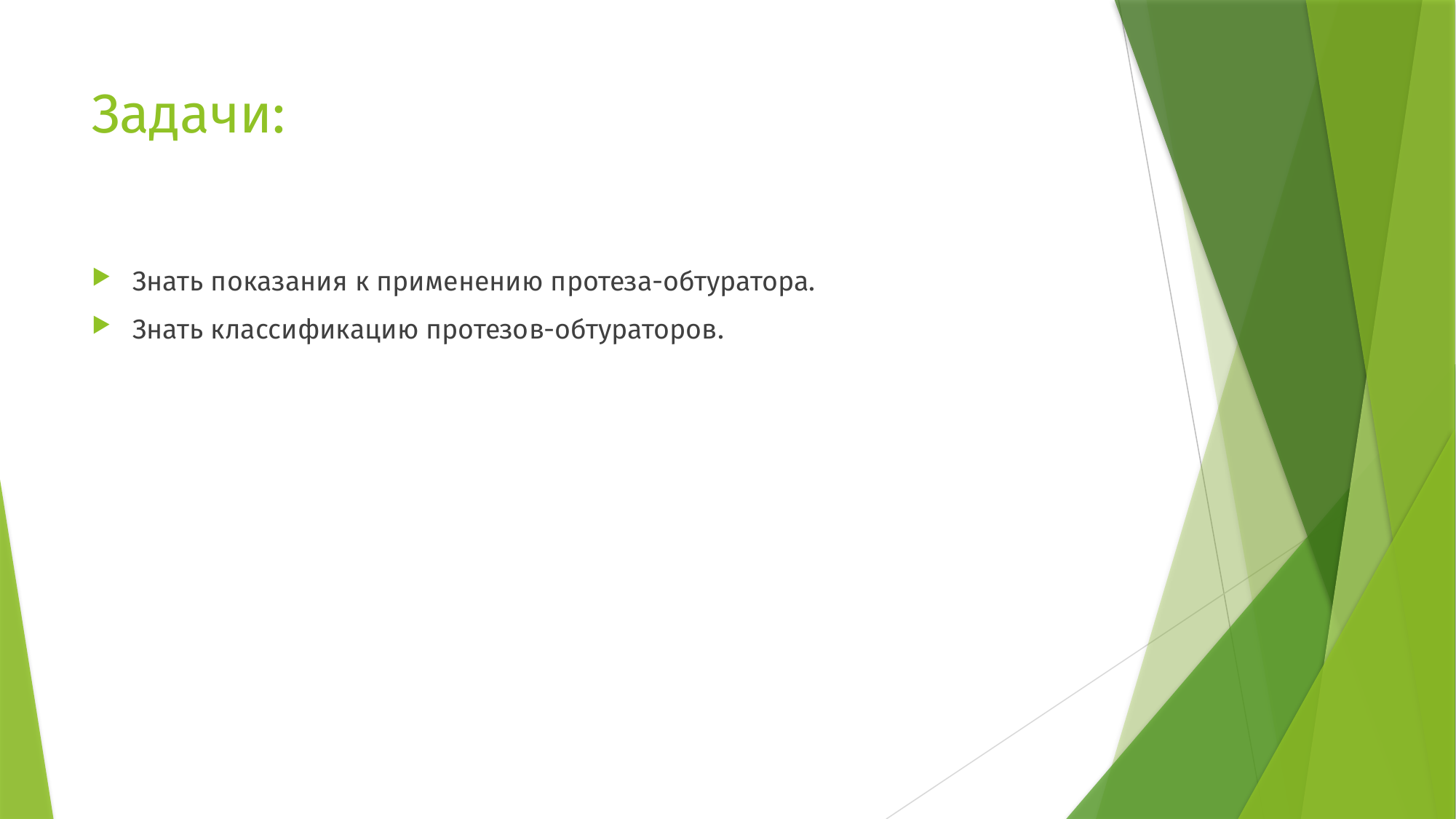

# Задачи:
Знать показания к применению протеза-обтуратора.
Знать классификацию протезов-обтураторов.